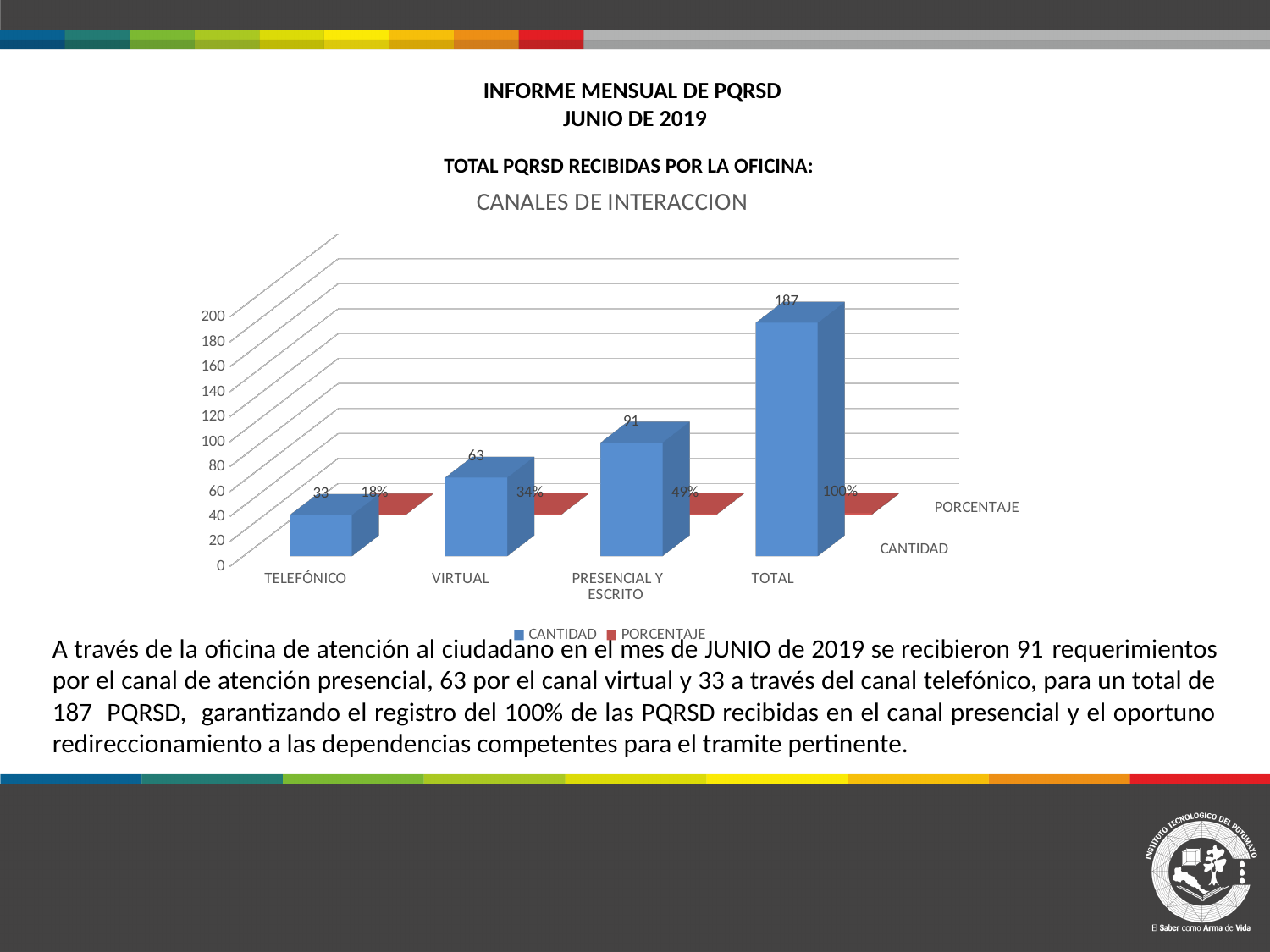

# INFORME MENSUAL DE PQRSD JUNIO DE 2019
TOTAL PQRSD RECIBIDAS POR LA OFICINA:

[unsupported chart]

A través de la oficina de atención al ciudadano en el mes de JUNIO de 2019 se recibieron 91 requerimientos por el canal de atención presencial, 63 por el canal virtual y 33 a través del canal telefónico, para un total de 187  PQRSD,  garantizando el registro del 100% de las PQRSD recibidas en el canal presencial y el oportuno redireccionamiento a las dependencias competentes para el tramite pertinente.